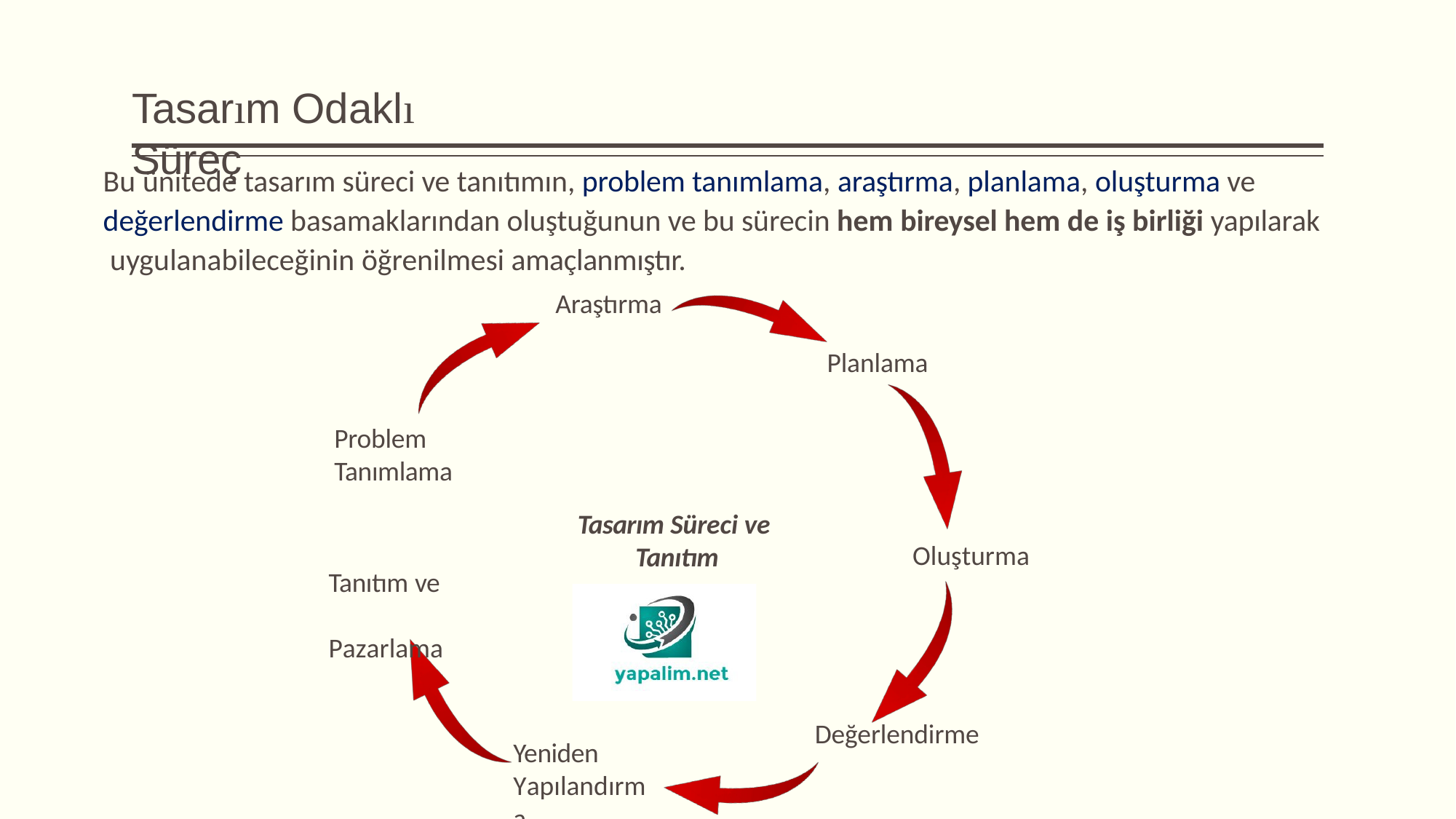

# Tasarım Odaklı Süreç
Bu ünitede tasarım süreci ve tanıtımın, problem tanımlama, araştırma, planlama, oluşturma ve  değerlendirme basamaklarından oluştuğunun ve bu sürecin hem bireysel hem de iş birliği yapılarak  uygulanabileceğinin öğrenilmesi amaçlanmıştır.
Araştırma

Planlama

Problem
Tanımlama

Tasarım Süreci ve
Tanıtım
Oluşturma

Tanıtım ve  Pazarlama

Değerlendirme

Yeniden  Yapılandırma